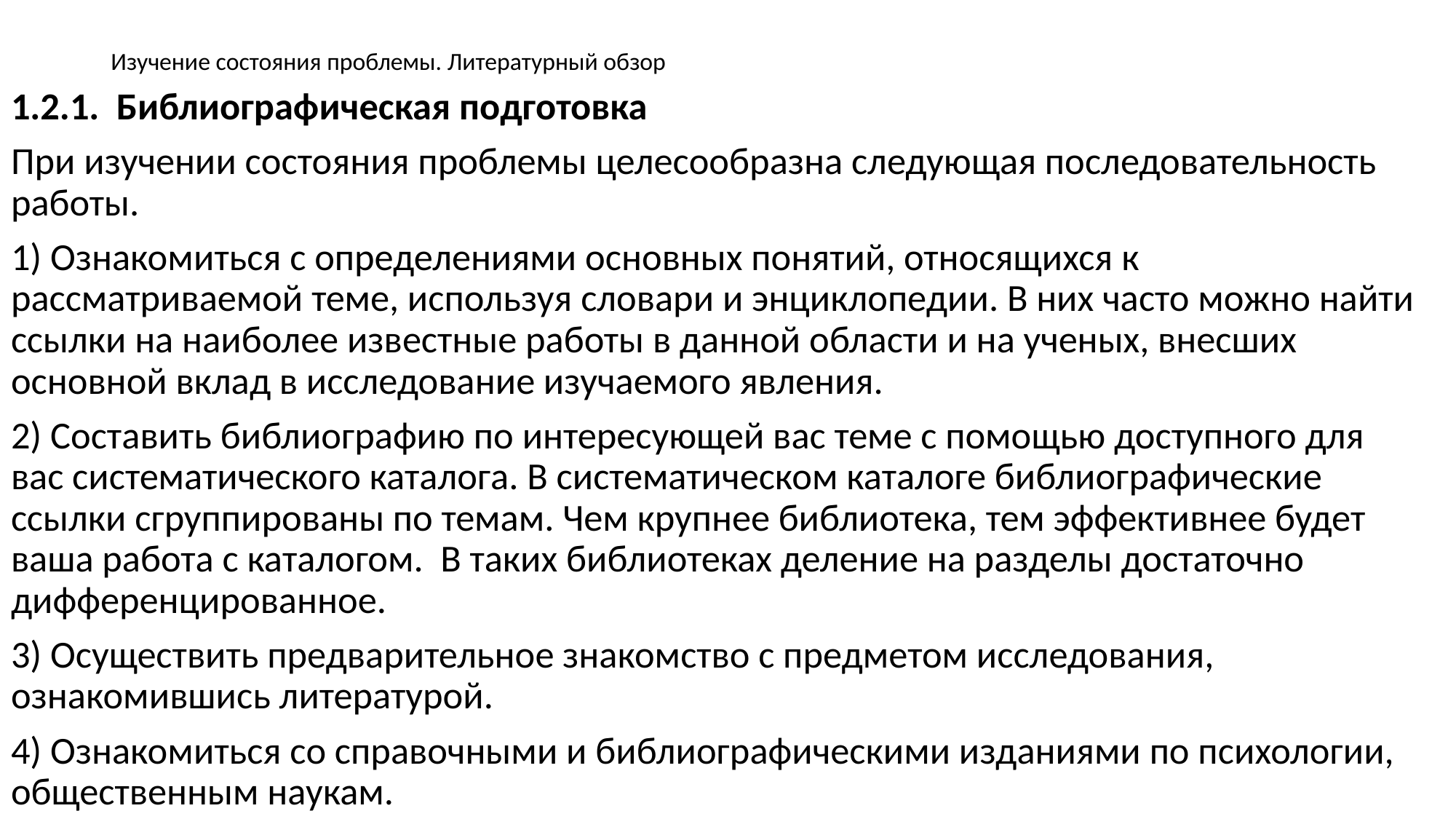

# Изучение состояния проблемы. Литературный обзор
1.2.1.  Библиографическая подготовка
При изучении состояния проблемы целесообразна следующая последовательность работы.
1) Ознакомиться с определениями основных понятий, относящихся к рассматриваемой теме, используя словари и энциклопедии. В них часто можно найти ссылки на наиболее известные работы в данной области и на ученых, внесших основной вклад в исследование изучаемого явления.
2) Составить библиографию по интересующей вас теме с помощью доступного для вас систематического каталога. В систематическом каталоге библиографические ссылки сгруппированы по темам. Чем крупнее библиотека, тем эффективнее будет ваша работа с каталогом.  В таких библиотеках деление на разделы достаточно дифференцированное.
3) Осуществить предварительное знакомство с предметом исследования, ознакомившись литературой.
4) Ознакомиться со справочными и библиографическими изданиями по психологии, общественным наукам.